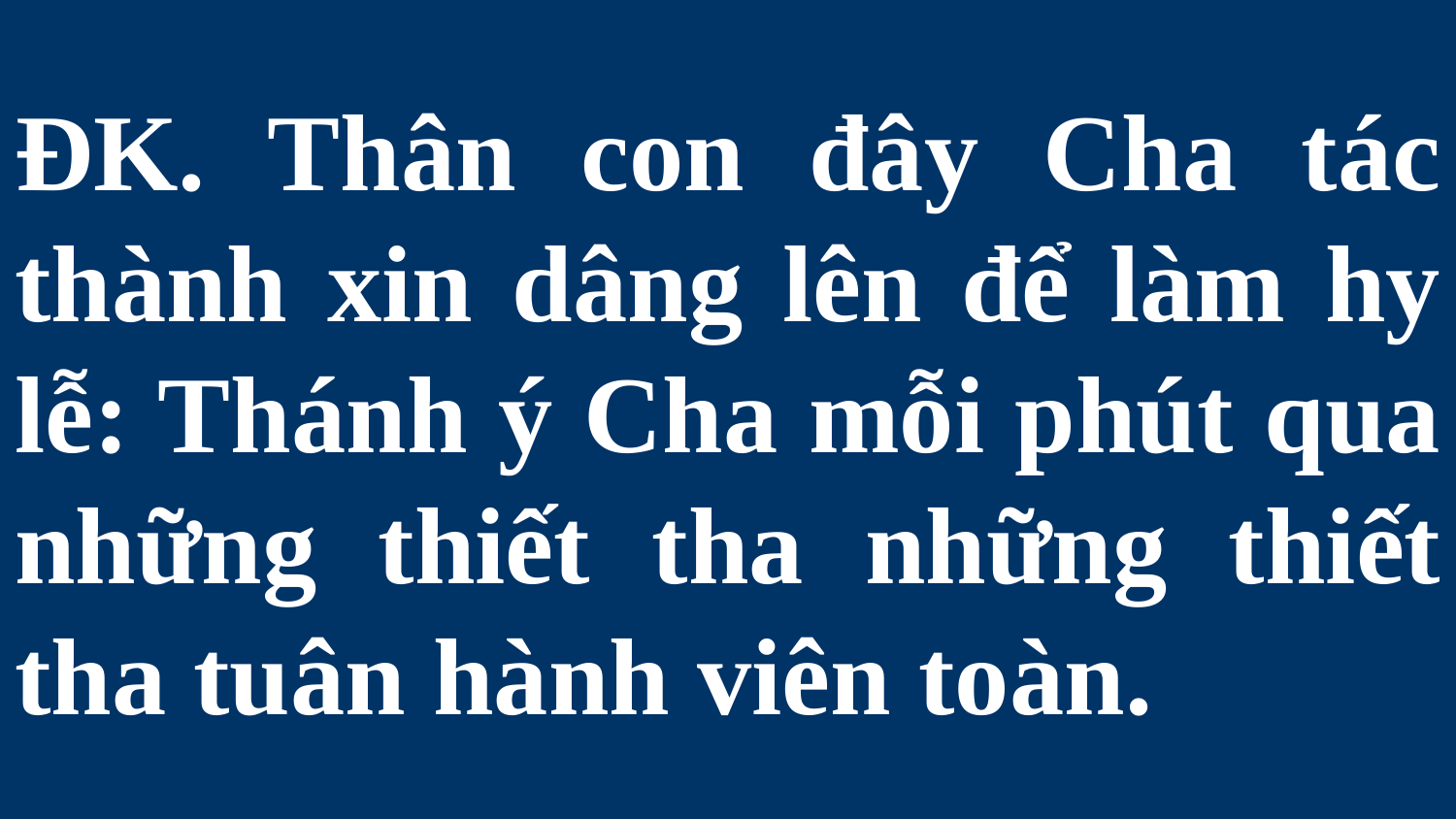

# ĐK. Thân con đây Cha tác thành xin dâng lên để làm hy lễ: Thánh ý Cha mỗi phút qua những thiết tha những thiết tha tuân hành viên toàn.